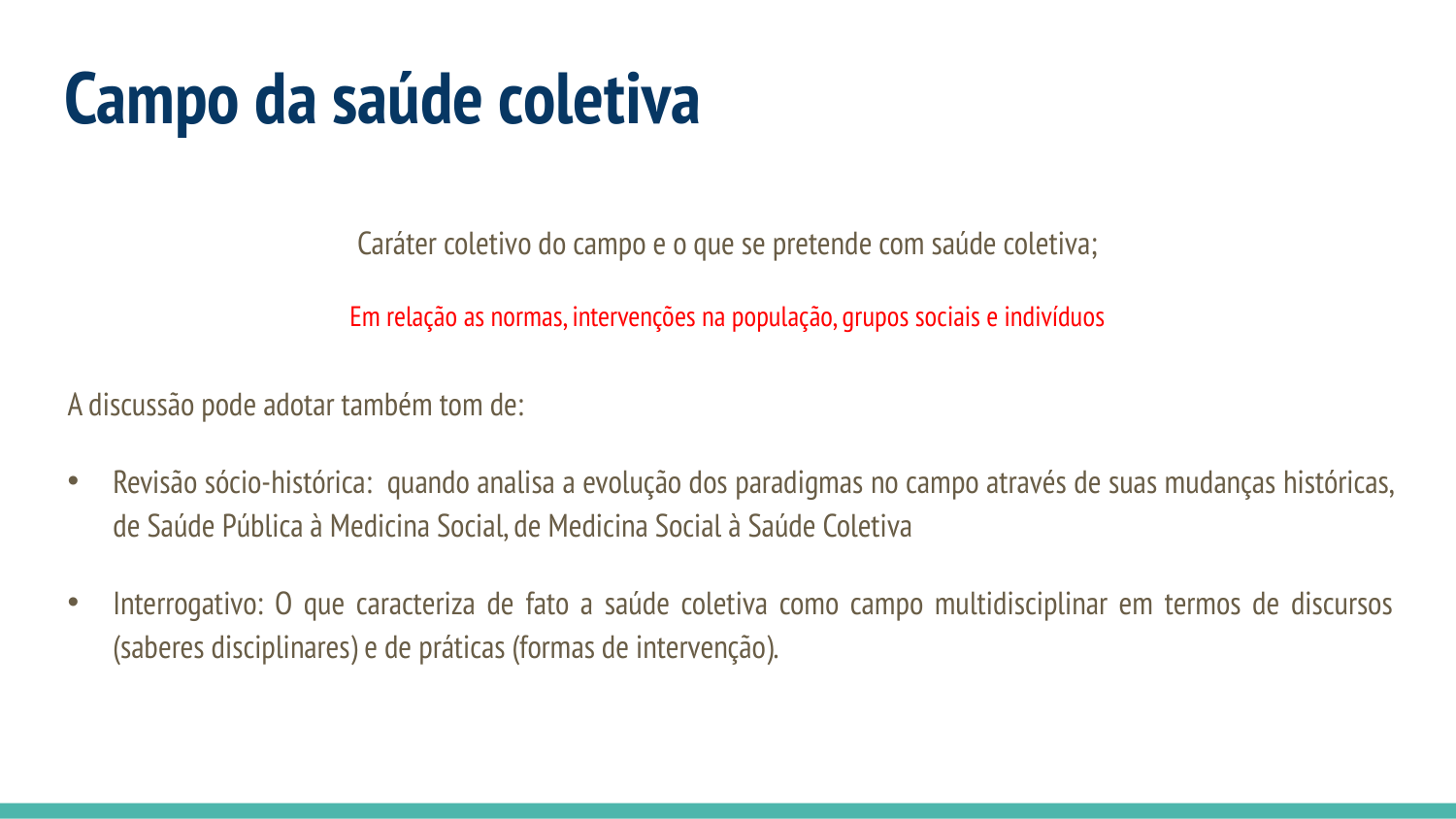

# Campo da saúde coletiva
Caráter coletivo do campo e o que se pretende com saúde coletiva;
Em relação as normas, intervenções na população, grupos sociais e indivíduos

A discussão pode adotar também tom de:
Revisão sócio-histórica:  quando analisa a evolução dos paradigmas no campo através de suas mudanças históricas, de Saúde Pública à Medicina Social, de Medicina Social à Saúde Coletiva
Interrogativo: O que caracteriza de fato a saúde coletiva como campo multidisciplinar em termos de discursos (saberes disciplinares) e de práticas (formas de intervenção).